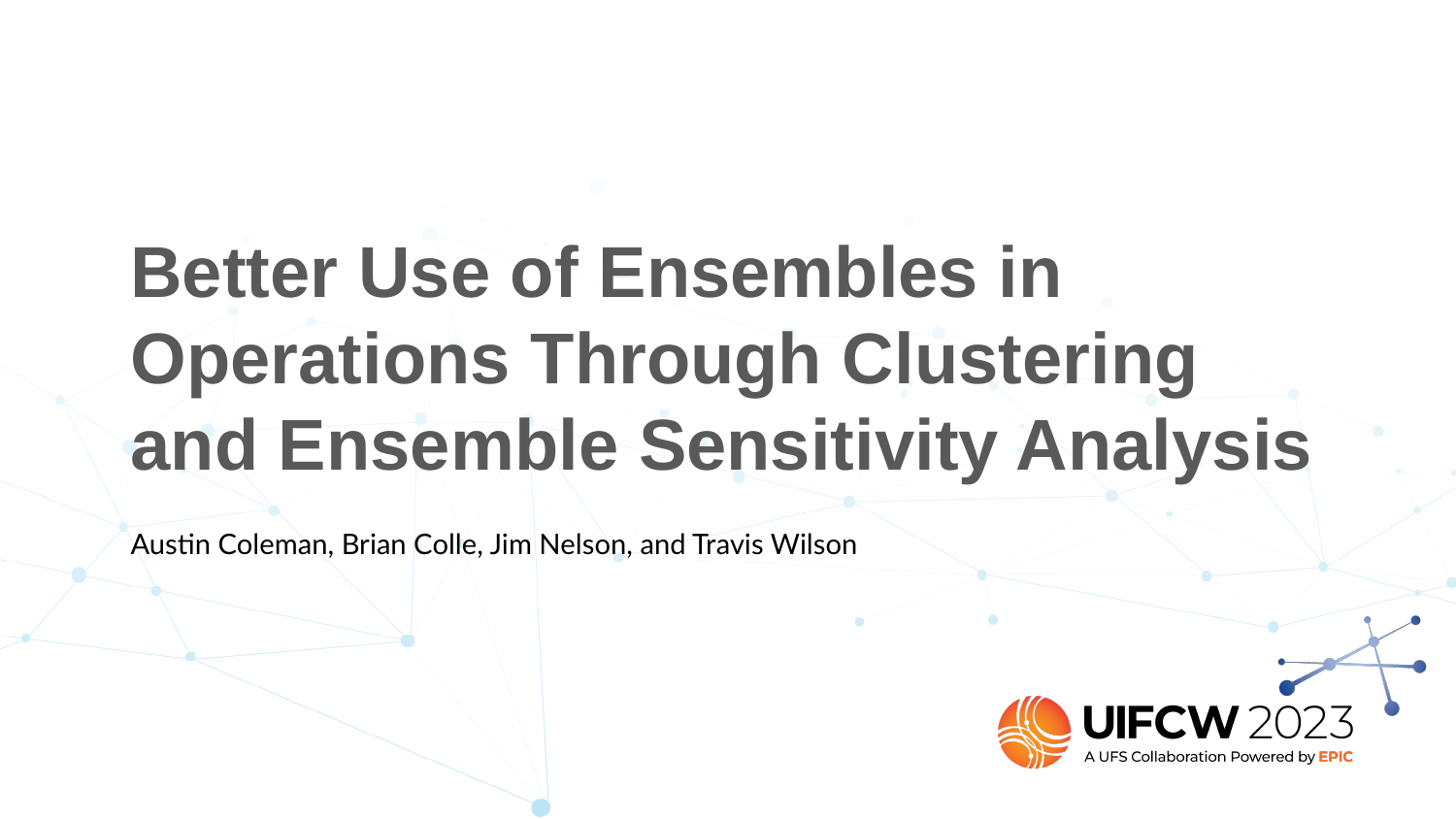

# Better Use of Ensembles in Operations Through Clustering and Ensemble Sensitivity Analysis
Austin Coleman, Brian Colle, Jim Nelson, and Travis Wilson